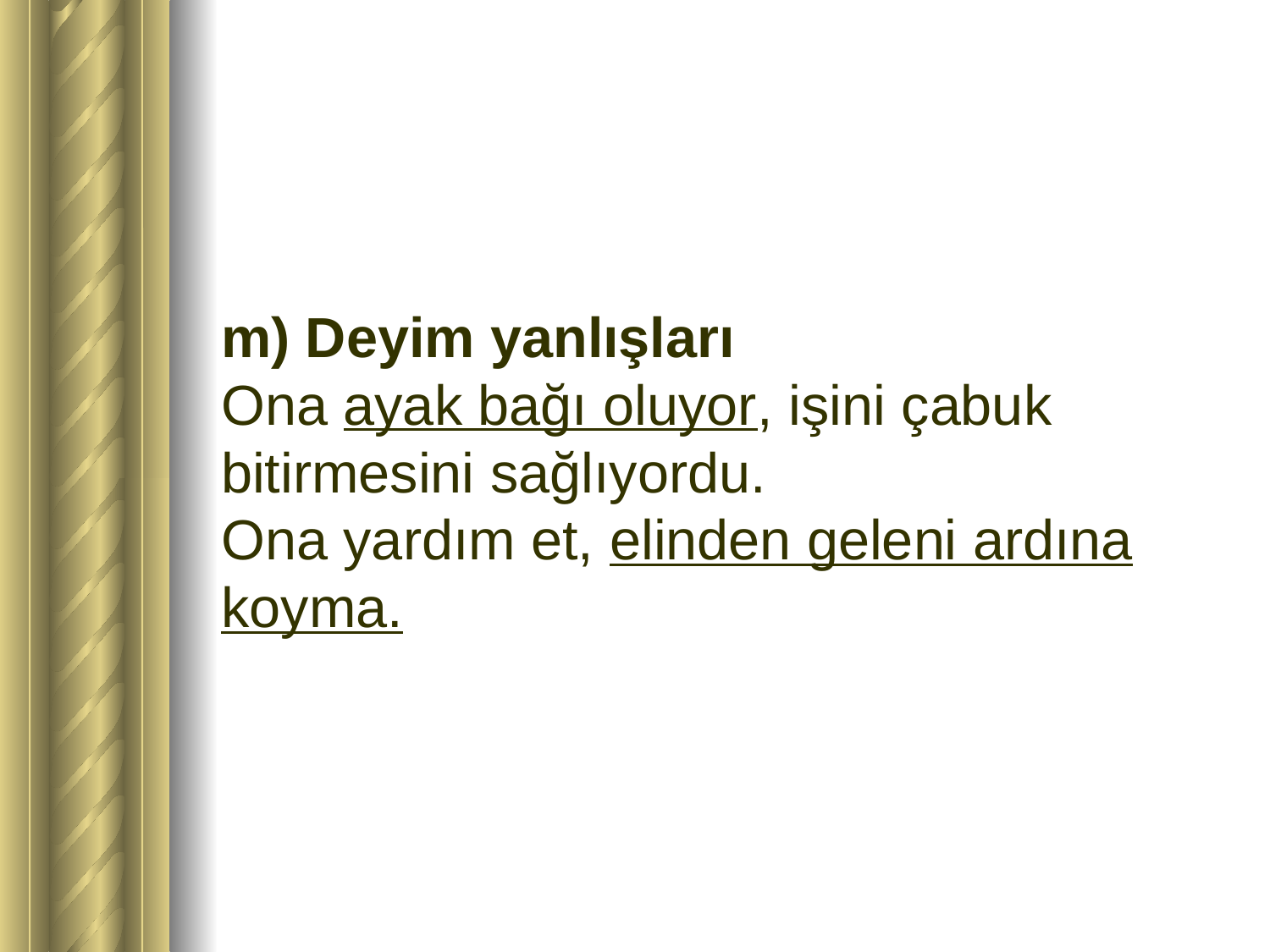

# m) Deyim yanlışları Ona ayak bağı oluyor, işini çabuk bitirmesini sağlıyordu. Ona yardım et, elinden geleni ardına koyma.